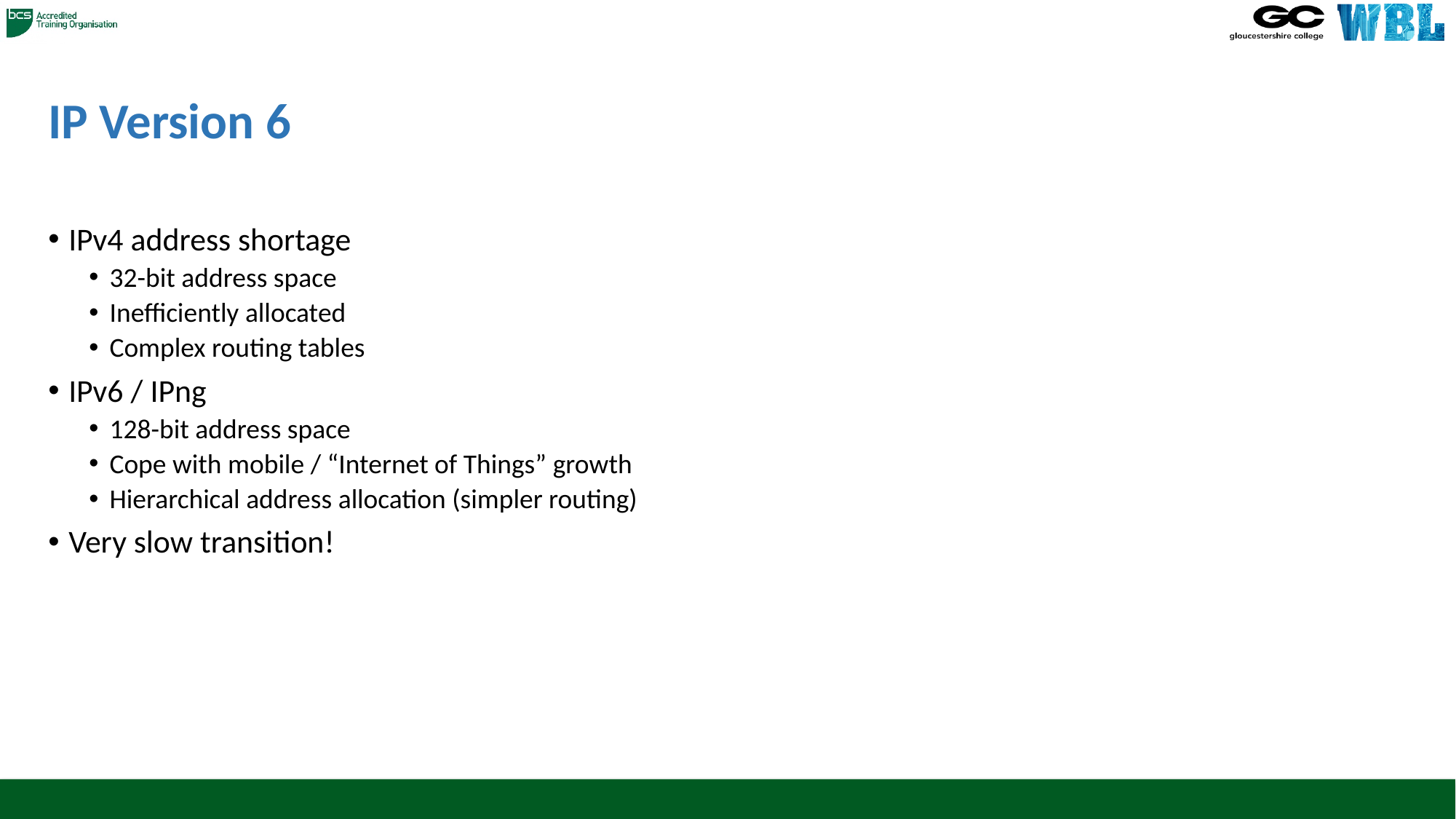

# IP Version 6
IPv4 address shortage
32-bit address space
Inefficiently allocated
Complex routing tables
IPv6 / IPng
128-bit address space
Cope with mobile / “Internet of Things” growth
Hierarchical address allocation (simpler routing)
Very slow transition!